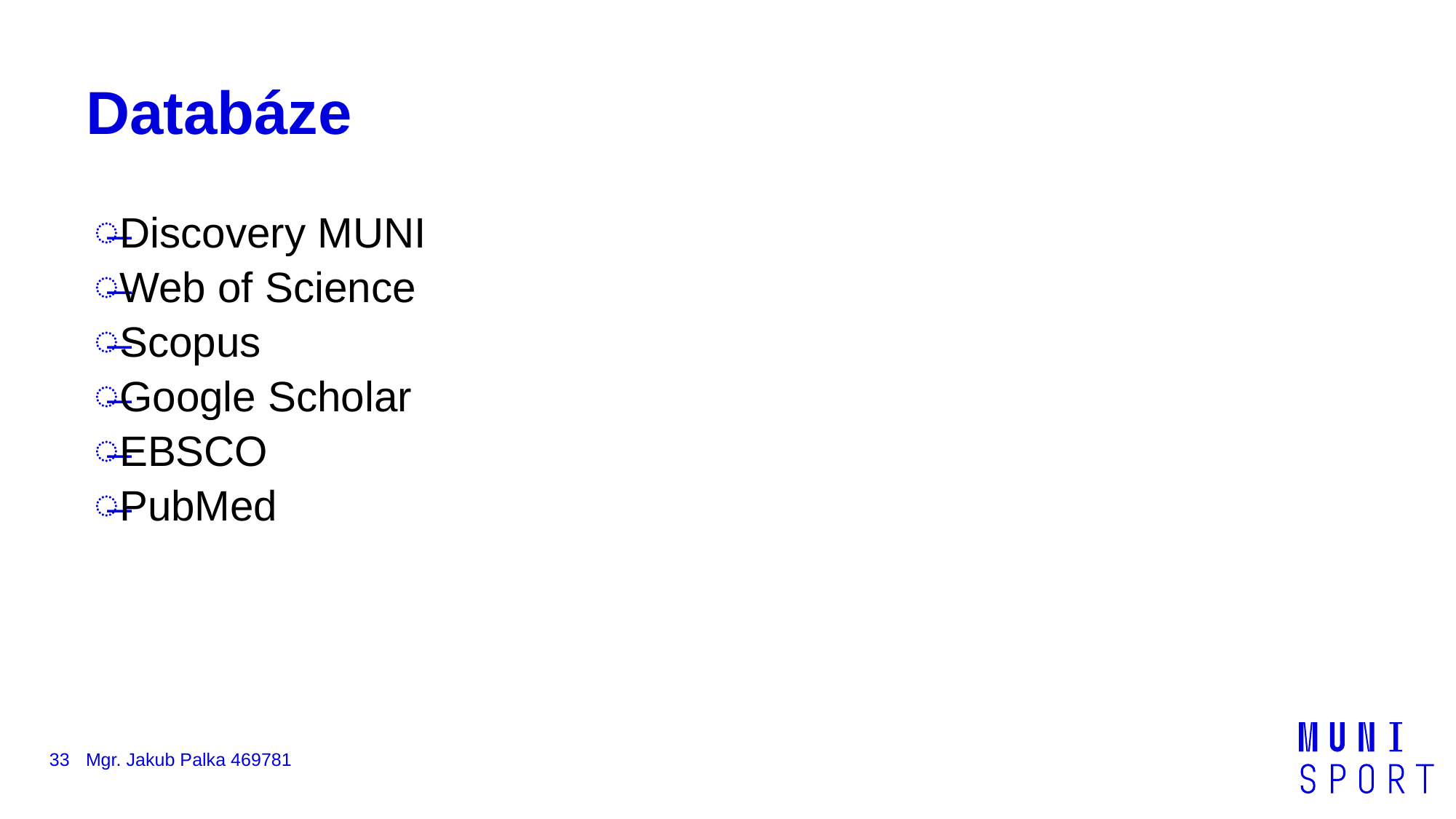

# Databáze
Discovery MUNI
Web of Science
Scopus
Google Scholar
EBSCO
PubMed
33
Mgr. Jakub Palka 469781